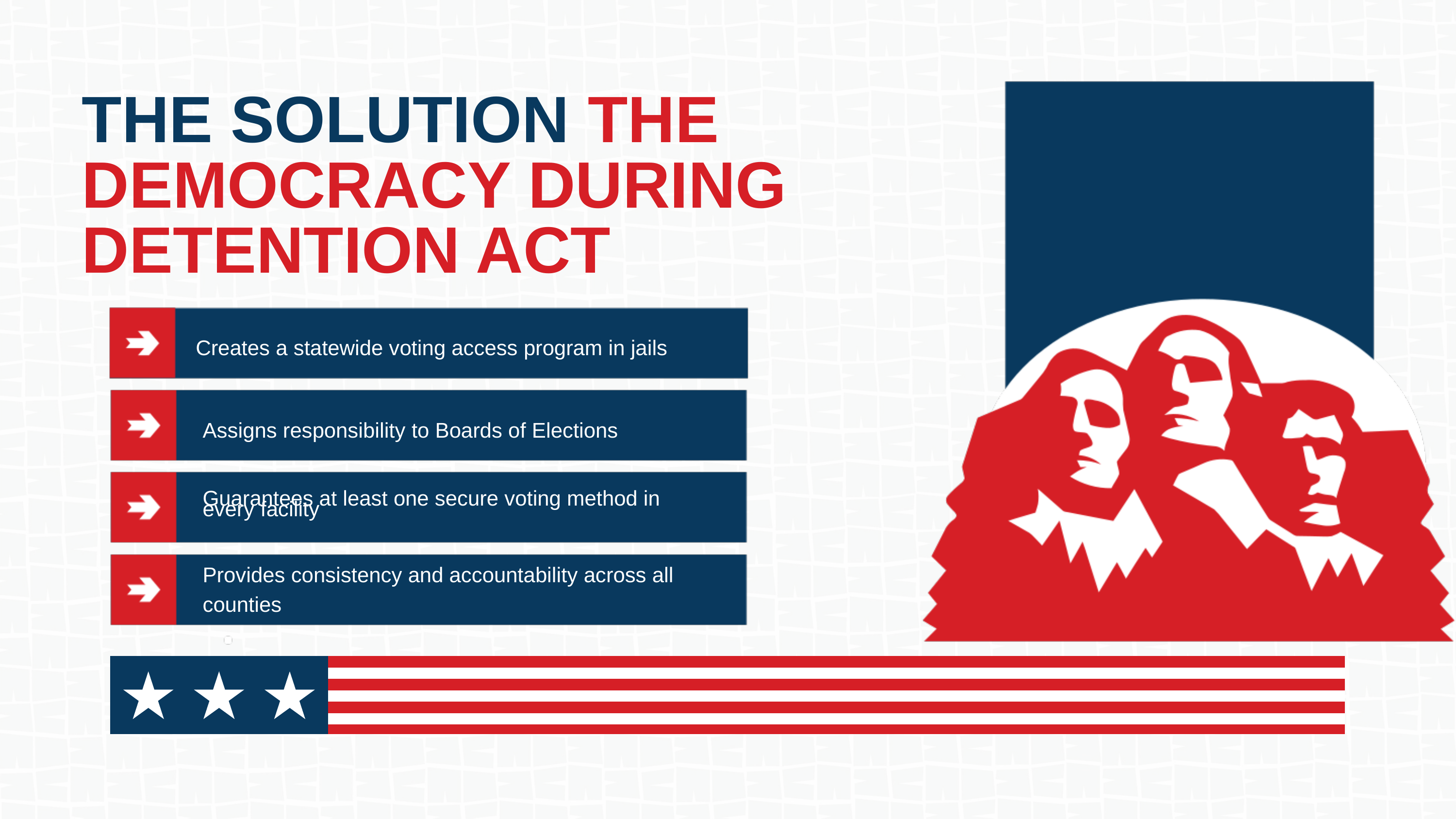

THE SOLUTION THE DEMOCRACY DURING DETENTION ACT

Creates a statewide voting access program in jails

Assigns responsibility to Boards of Elections
Guarantees at least one secure voting method in
every facility

Provides consistency and accountability across all
counties